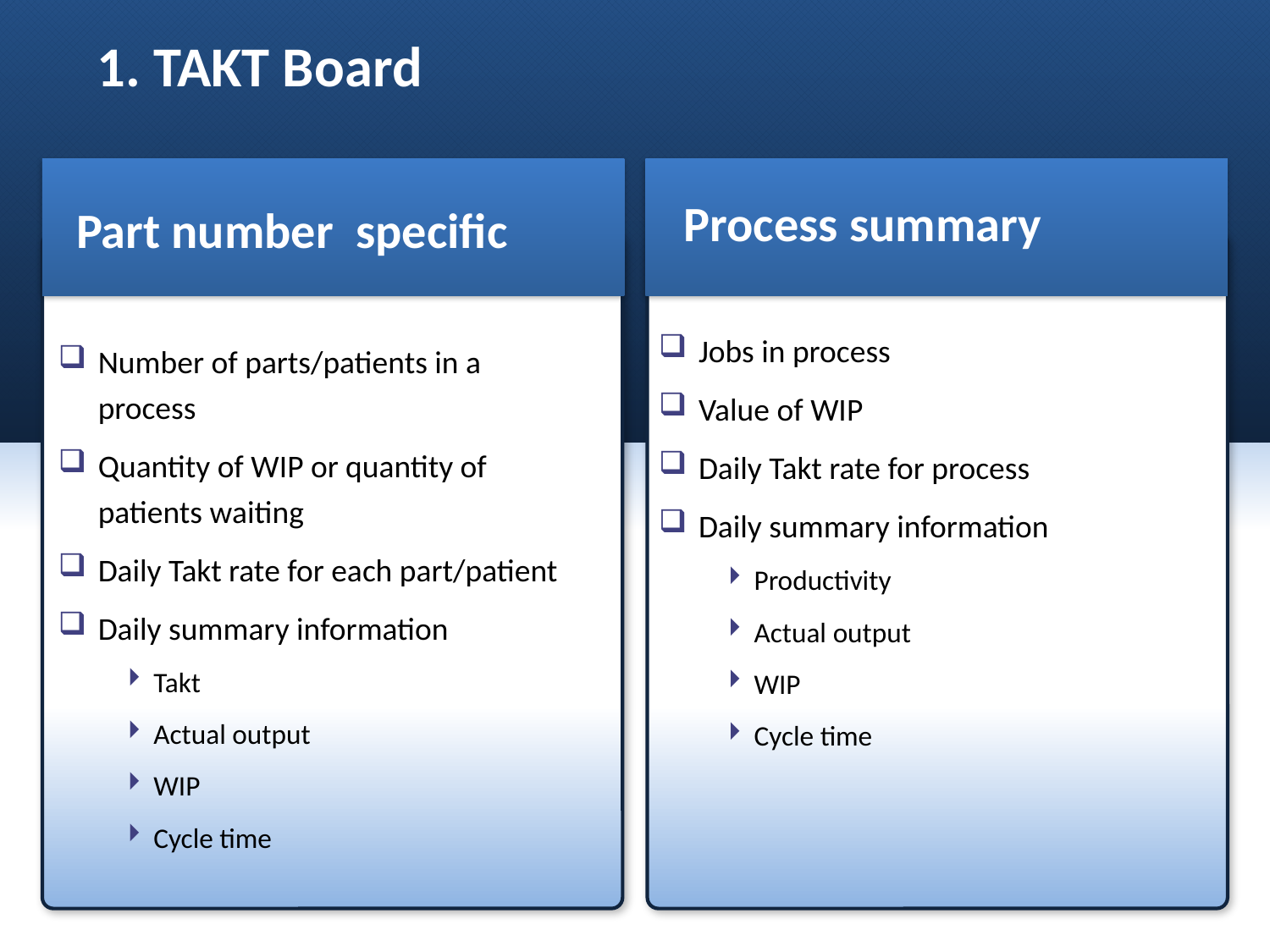

# 1. TAKT Board

Process summary
Part number  specific
Jobs in process
Value of WIP
Daily Takt rate for process
Daily summary information
Productivity
Actual output
WIP
Cycle time
Number of parts/patients in a process
Quantity of WIP or quantity of patients waiting
Daily Takt rate for each part/patient
Daily summary information
Takt
Actual output
WIP
Cycle time